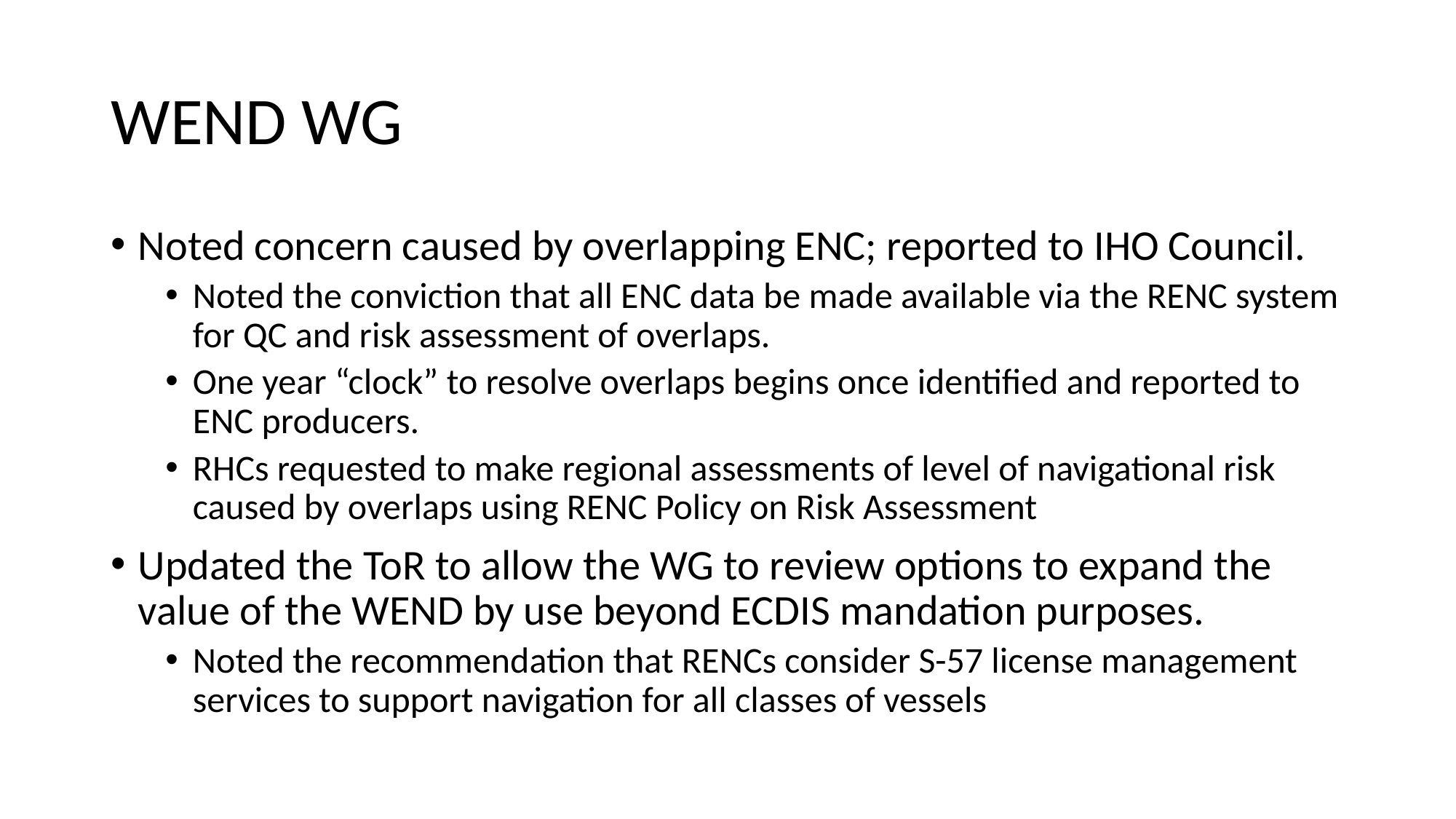

# WEND WG
Noted concern caused by overlapping ENC; reported to IHO Council.
Noted the conviction that all ENC data be made available via the RENC system for QC and risk assessment of overlaps.
One year “clock” to resolve overlaps begins once identified and reported to ENC producers.
RHCs requested to make regional assessments of level of navigational risk caused by overlaps using RENC Policy on Risk Assessment
Updated the ToR to allow the WG to review options to expand the value of the WEND by use beyond ECDIS mandation purposes.
Noted the recommendation that RENCs consider S-57 license management services to support navigation for all classes of vessels